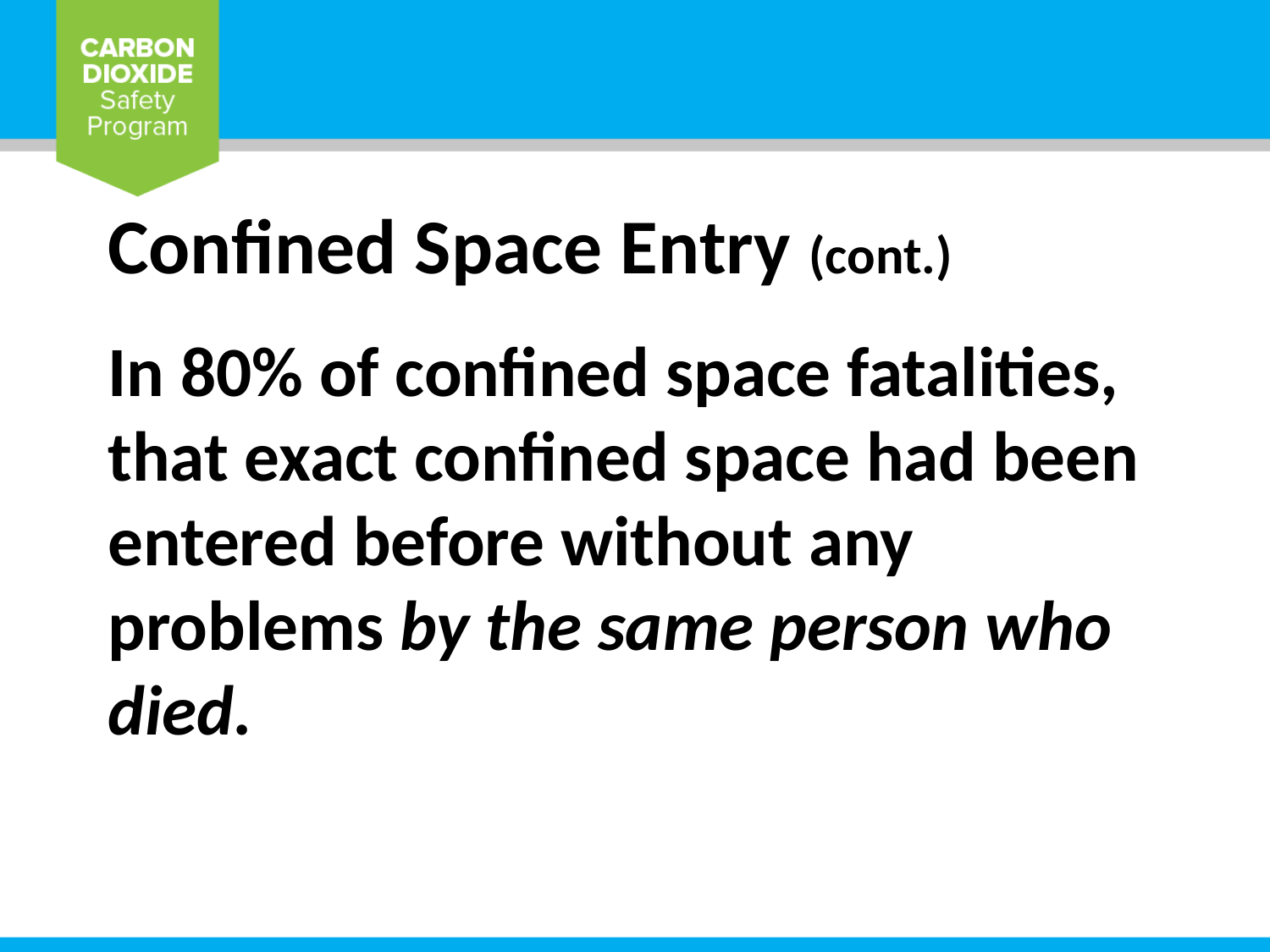

Confined Space Entry (cont.)
In 80% of confined space fatalities, that exact confined space had been entered before without any problems by the same person who died.